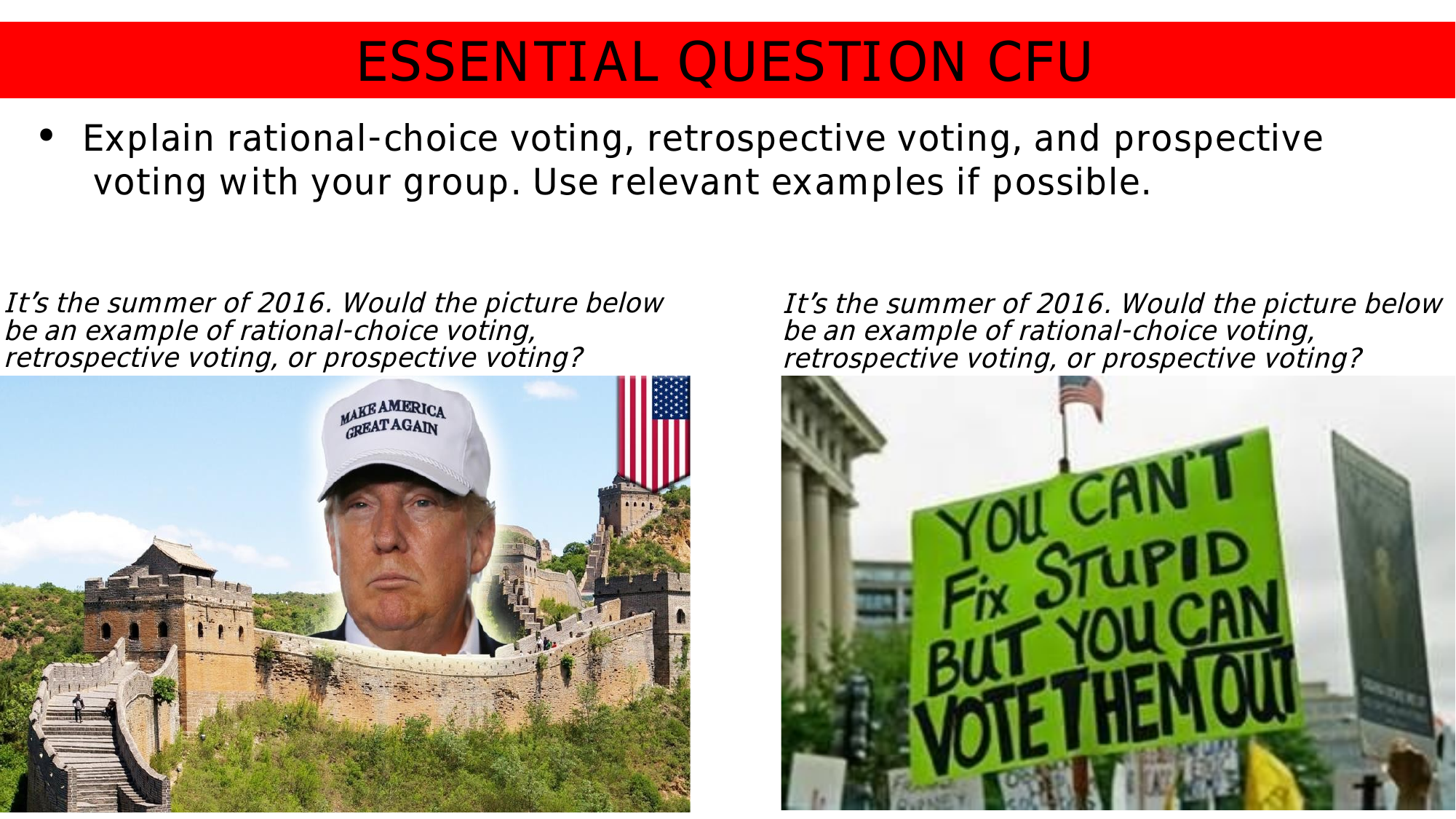

# ESSENTIAL QUESTION CFU
Explain rational-choice voting, retrospective voting, and prospective  voting with your group. Use relevant examples if possible.
It’s the summer of 2016. Would the picture below  be an example of rational-choice voting,  retrospective voting, or prospective voting?
It’s the summer of 2016. Would the picture below  be an example of rational-choice voting,  retrospective voting, or prospective voting?